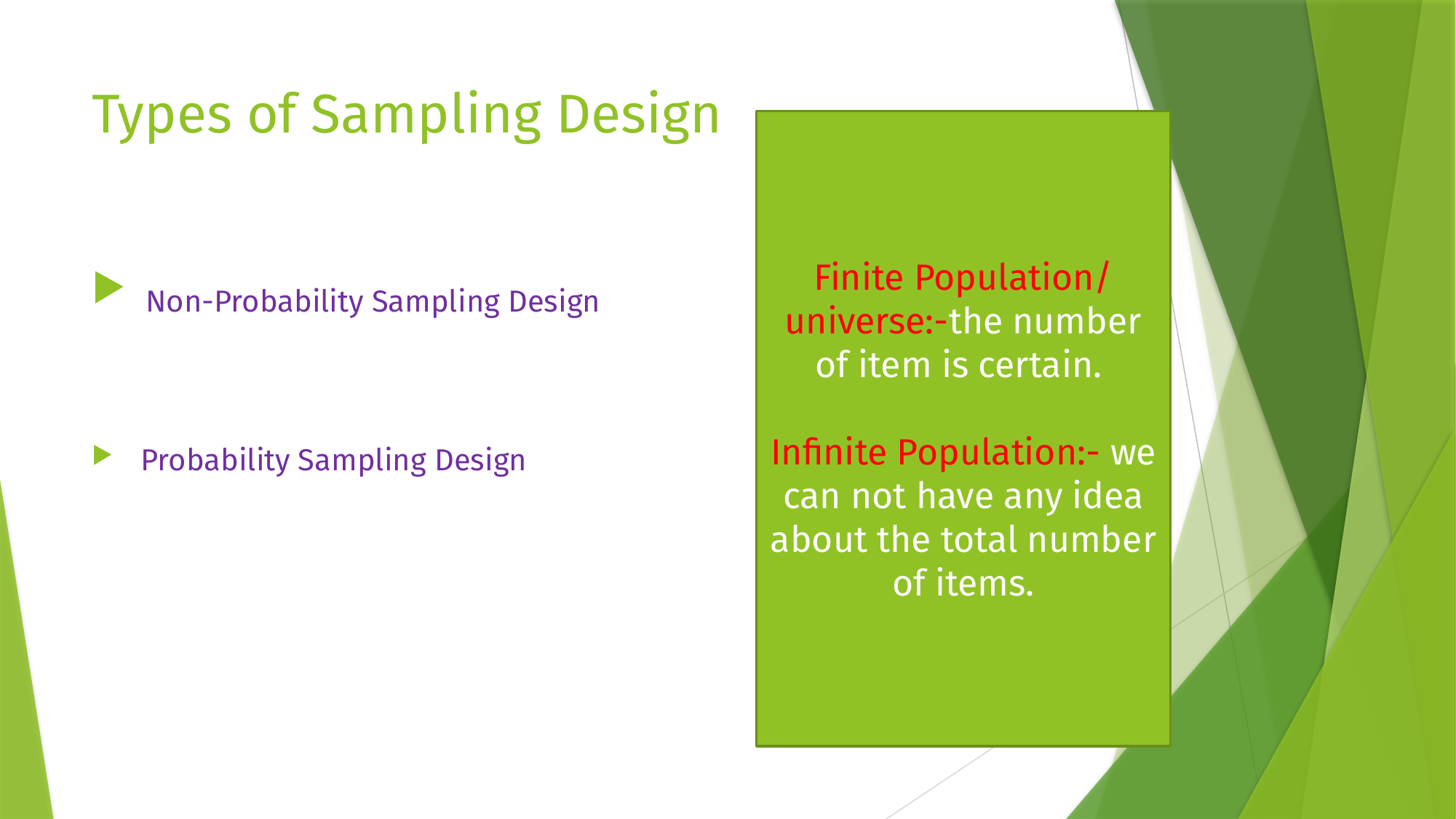

# Types of Sampling Design
Finite Population/ universe:-the number of item is certain.

Infinite Population:- we can not have any idea about the total number of items.
 Non-Probability Sampling Design

 Probability Sampling Design